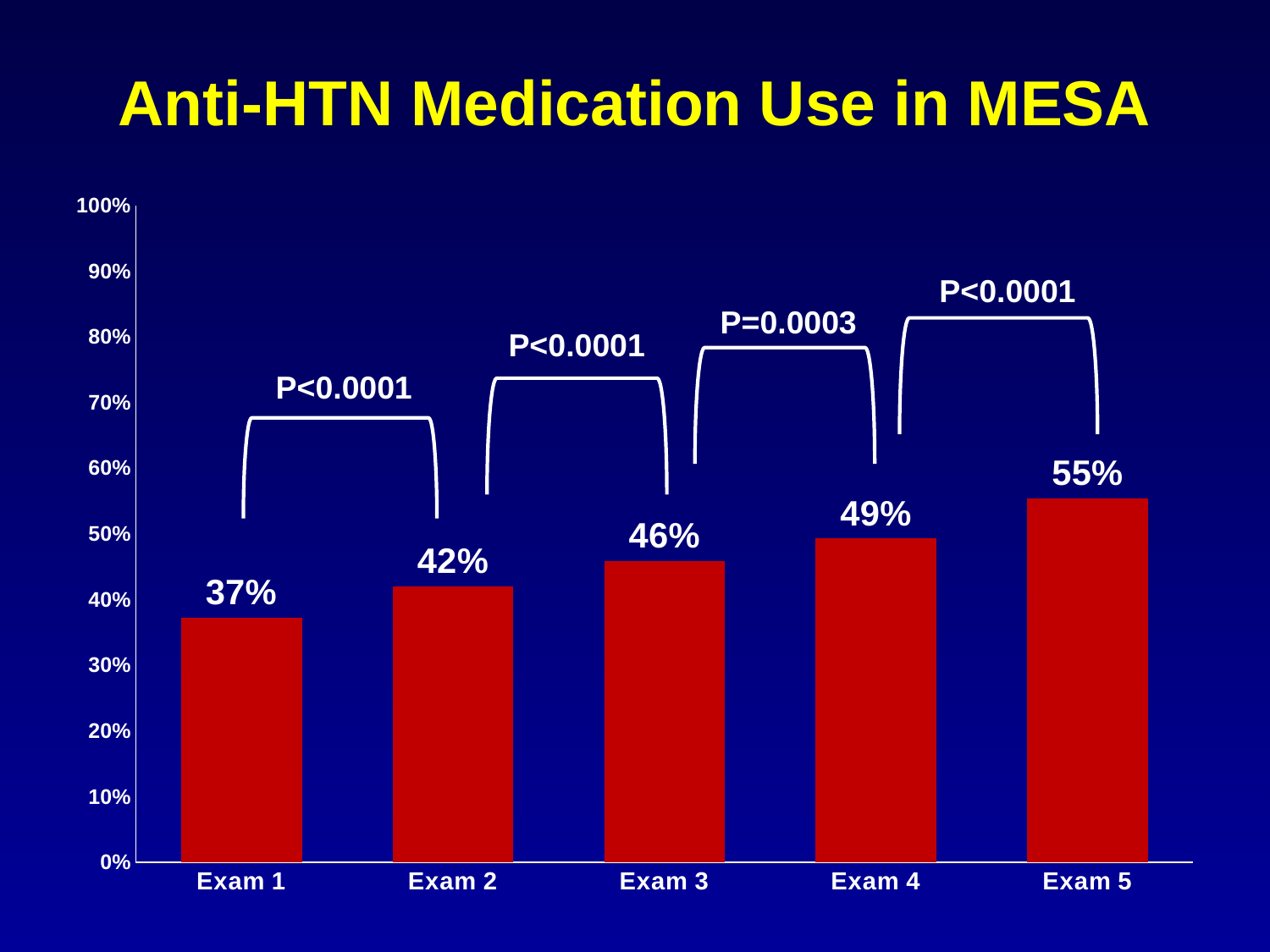

# Anti-HTN Medication Use in MESA

### Chart

| Category | Proportion on Anti-Hypertensive |
|---|---|
| Exam 1 | 0.3723388636029952 |
| Exam 2 | 0.42046215673141324 |
| Exam 3 | 0.4585115483319076 |
| Exam 4 | 0.4928076718167288 |
| Exam 5 | 0.5541631265930331 |
P<0.0001

P=0.0003

P<0.0001

P<0.0001